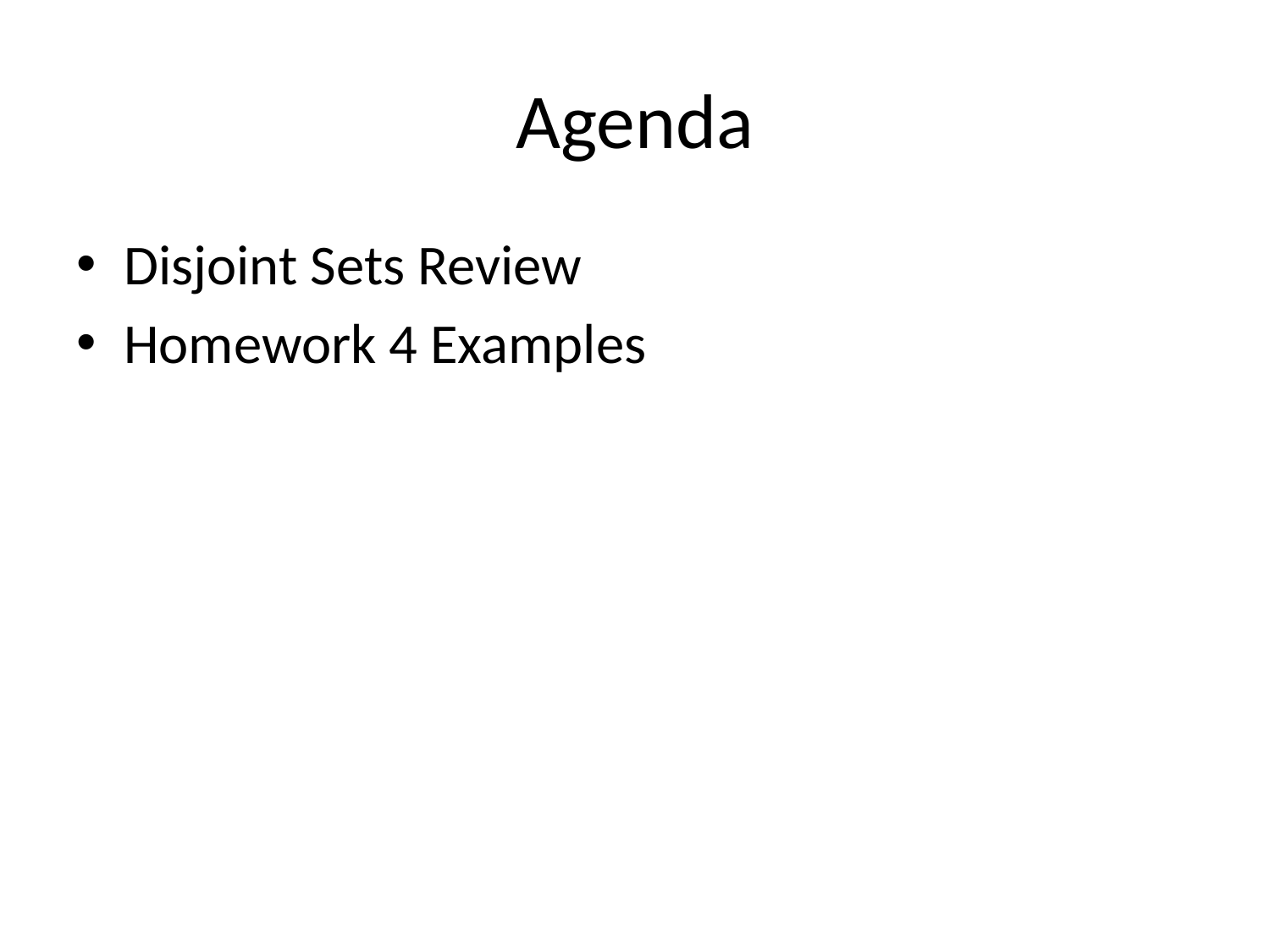

# Agenda
Disjoint Sets Review
Homework 4 Examples